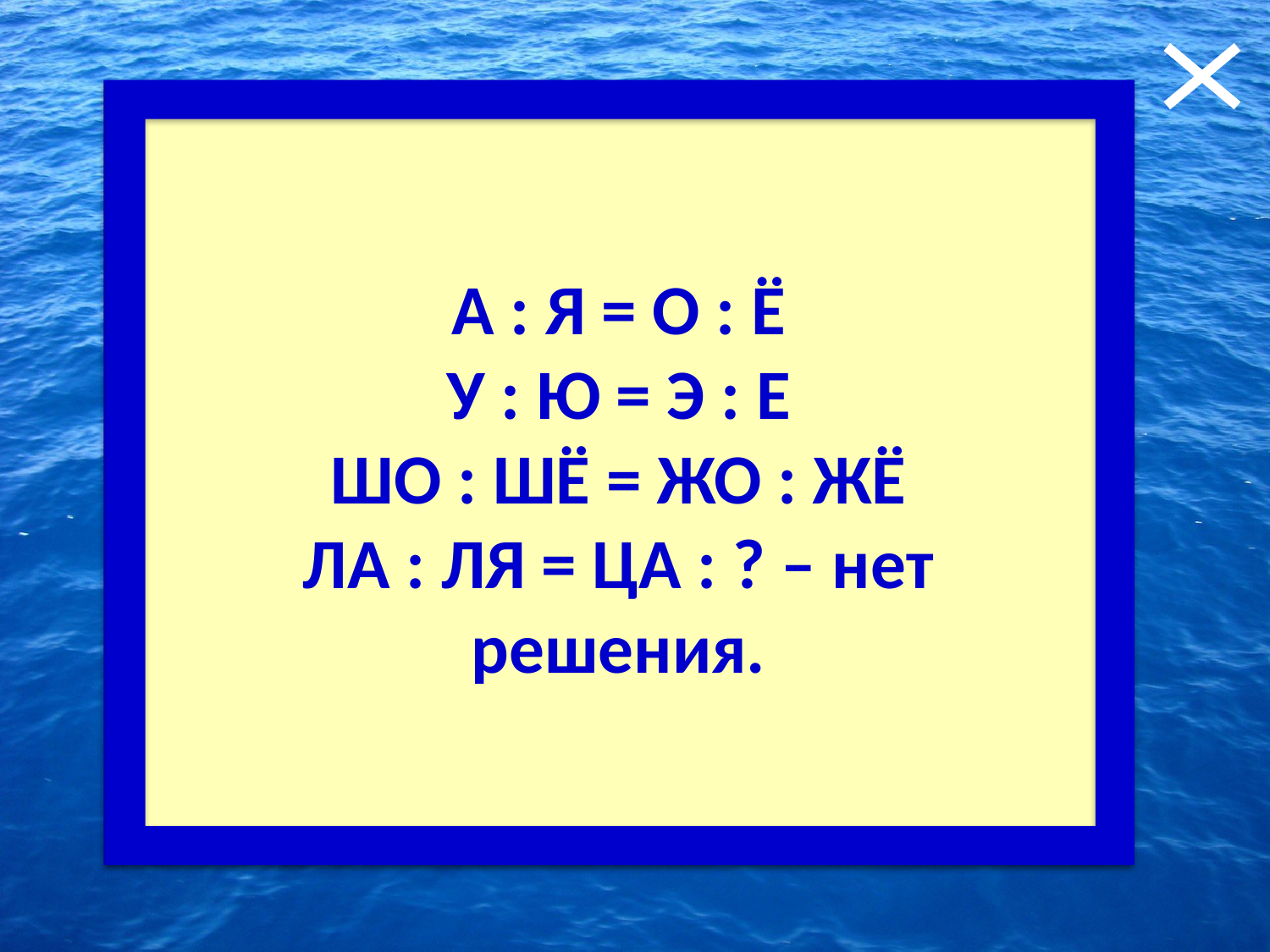

4. Поможет математика!
Решите уравнения.
Объясните своё решение.
А : Я = ? : Ё
У : Ю = Э : ?
ШО : ШЁ = ЖО : ?
ЛА : ЛЯ = ЦА : ?

А : Я = О : Ё
У : Ю = Э : Е
ШО : ШЁ = ЖО : ЖЁ
ЛА : ЛЯ = ЦА : ? – нет решения.
Ответ